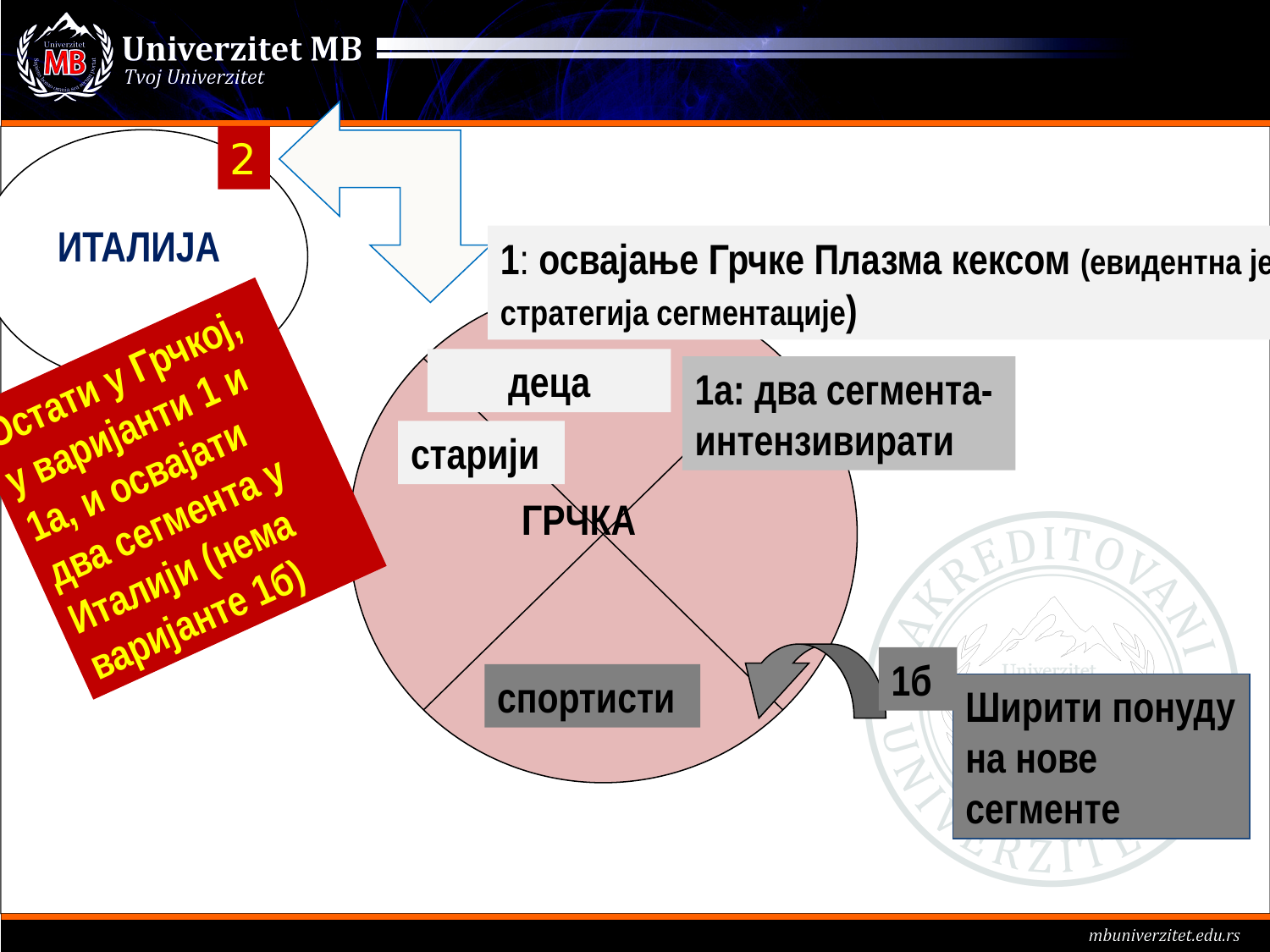

2

ИТАЛИЈА
1: освајање Грчке Плазма кексом (евидентна је стратегија сегментације)

Остати у Грчкој, у варијанти 1 и 1a, и освајати два сегмента у Италији (нема варијанте 1б)
деца

1a: два сегмента-
интензивирати
старији
ГРЧКА

1б
спортисти
Ширити понуду на нове сегменте